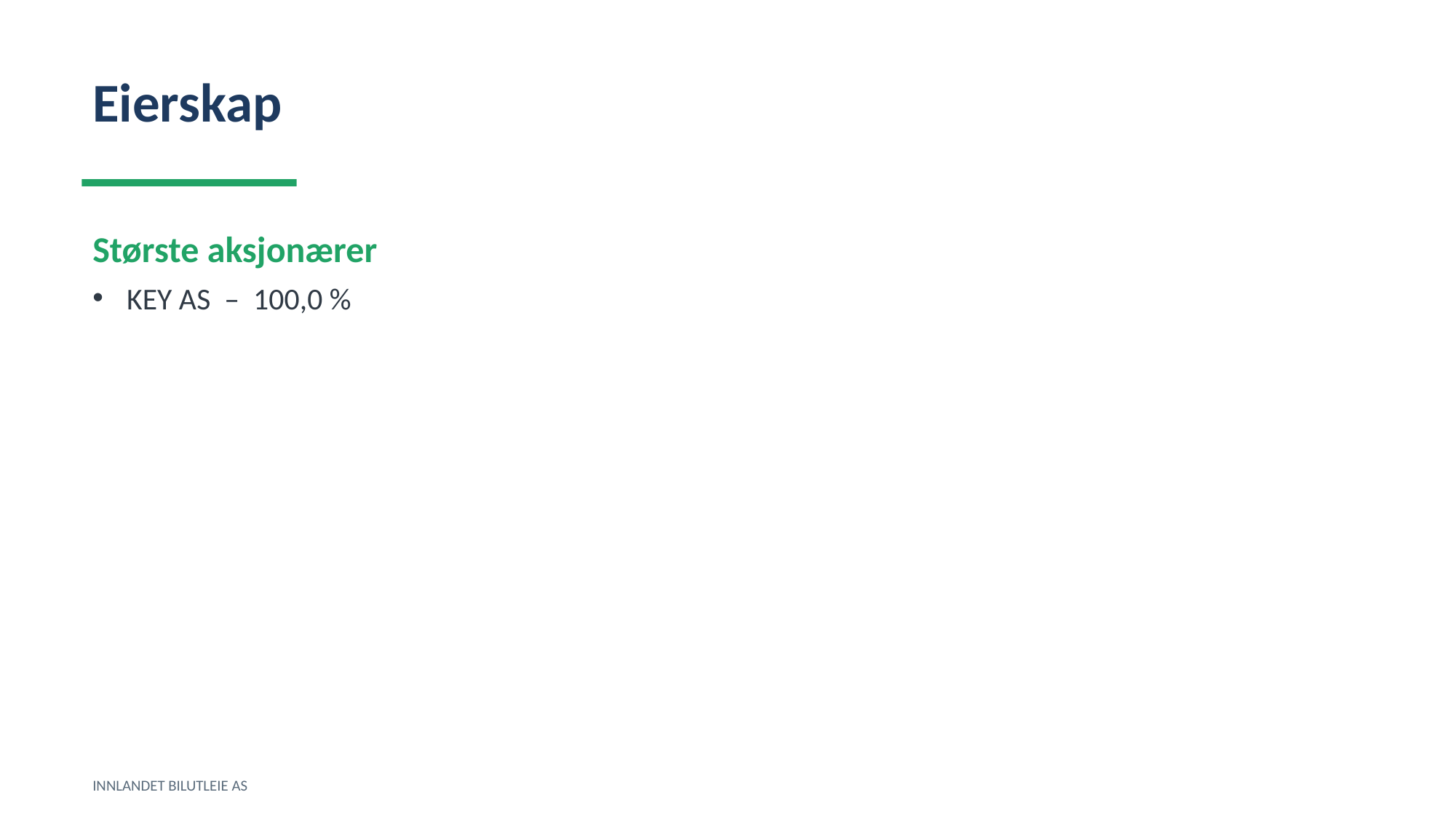

Eierskap

Største aksjonærer
KEY AS  –  100,0 %
INNLANDET BILUTLEIE AS